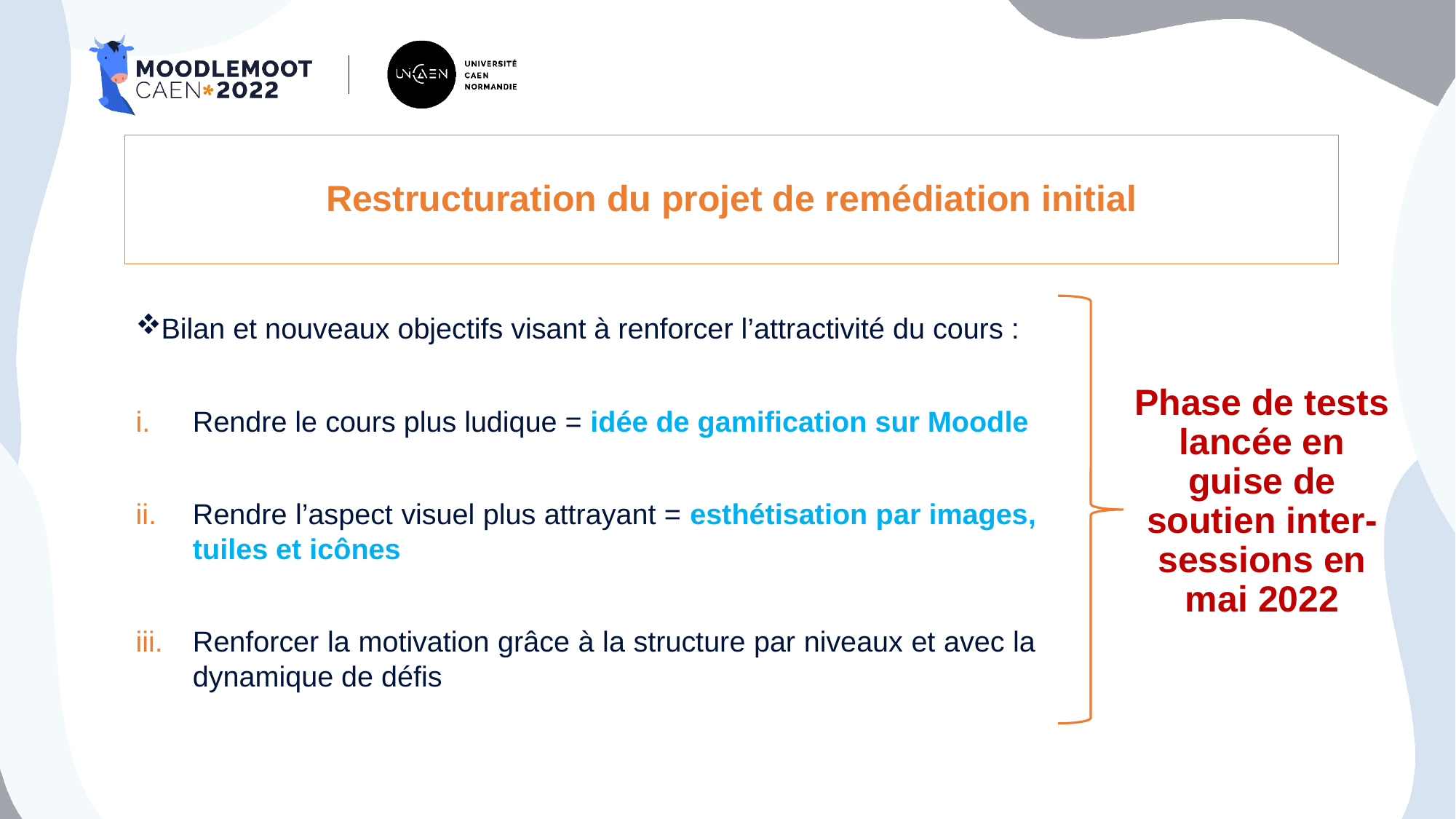

# Restructuration du projet de remédiation initial

Phase de tests lancée en guise de soutien inter-sessions en mai 2022
Bilan et nouveaux objectifs visant à renforcer l’attractivité du cours :

Rendre le cours plus ludique = idée de gamification sur Moodle

Rendre l’aspect visuel plus attrayant = esthétisation par images, tuiles et icônes

Renforcer la motivation grâce à la structure par niveaux et avec la dynamique de défis